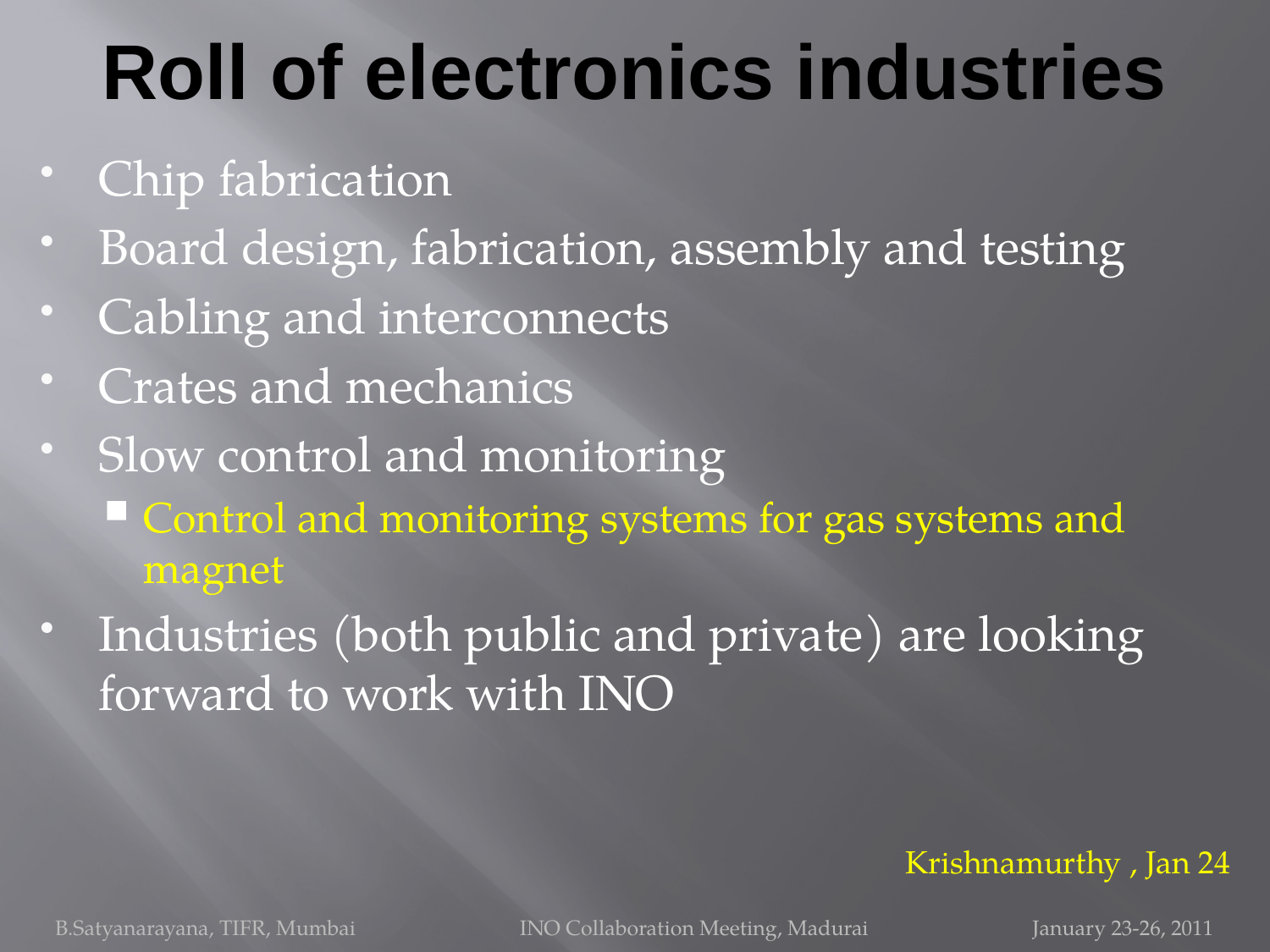

# Roll of electronics industries
Chip fabrication
Board design, fabrication, assembly and testing
Cabling and interconnects
Crates and mechanics
Slow control and monitoring
Control and monitoring systems for gas systems and magnet
Industries (both public and private) are looking forward to work with INO

 Krishnamurthy , Jan 24
B.Satyanarayana, TIFR, Mumbai                               INO Collaboration Meeting, Madurai                               January 23-26, 2011